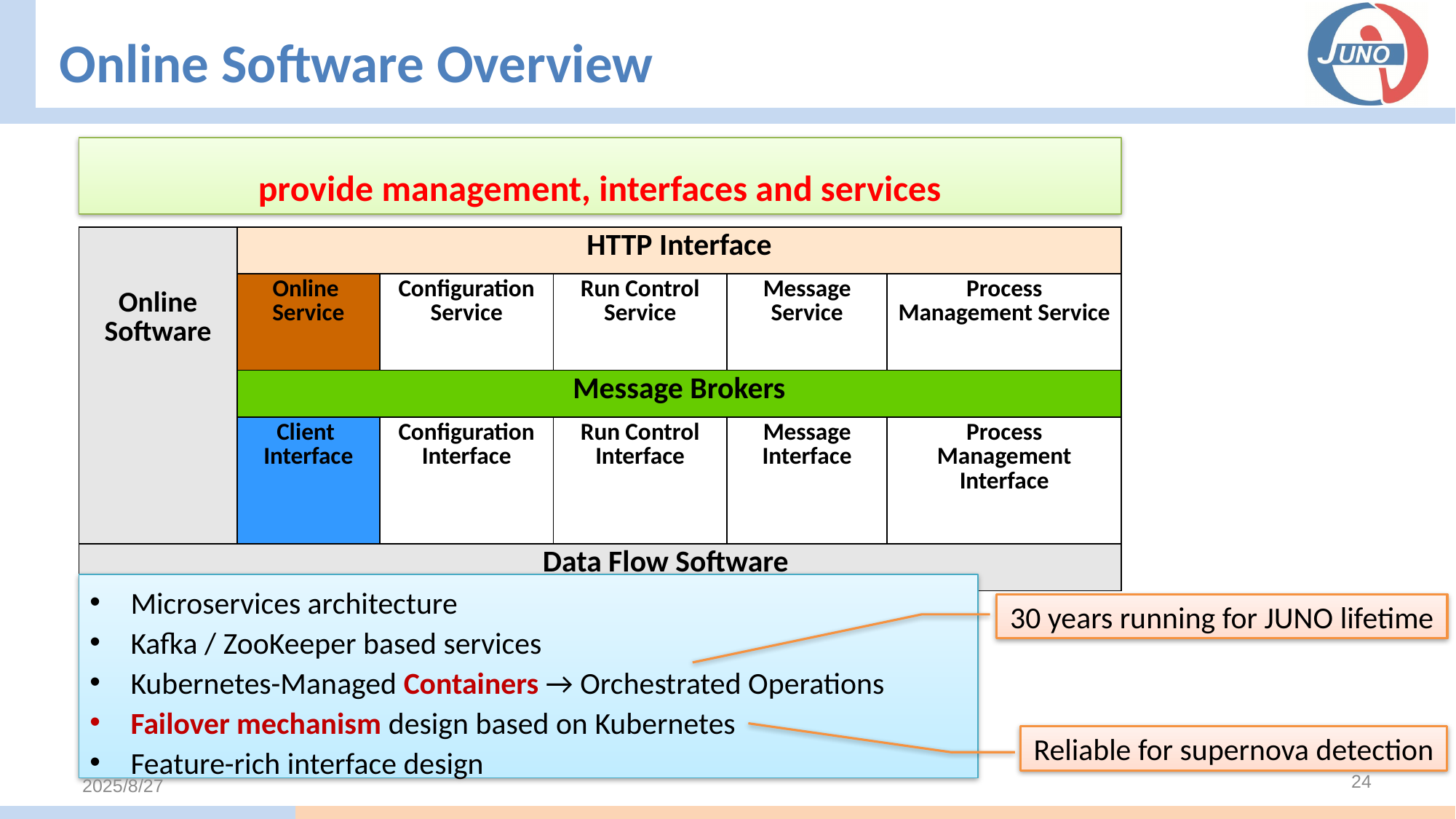

# Online Software Overview
provide management, interfaces and services

| Online Software | HTTP Interface |  |  |  |  |
| --- | --- | --- | --- | --- | --- |
|  | Online Service | Configuration Service | Run Control Service | Message Service | Process Management Service |
|  | Message Brokers |  |  |  |  |
|  | Client Interface | Configuration Interface | Run Control Interface | Message Interface | Process Management Interface |
| Data Flow Software |  |  |  |  |  |
Microservices architecture
Kafka / ZooKeeper based services
Kubernetes-Managed Containers → Orchestrated Operations
Failover mechanism design based on Kubernetes
Feature-rich interface design
30 years running for JUNO lifetime
Reliable for supernova detection
24
2025/8/27